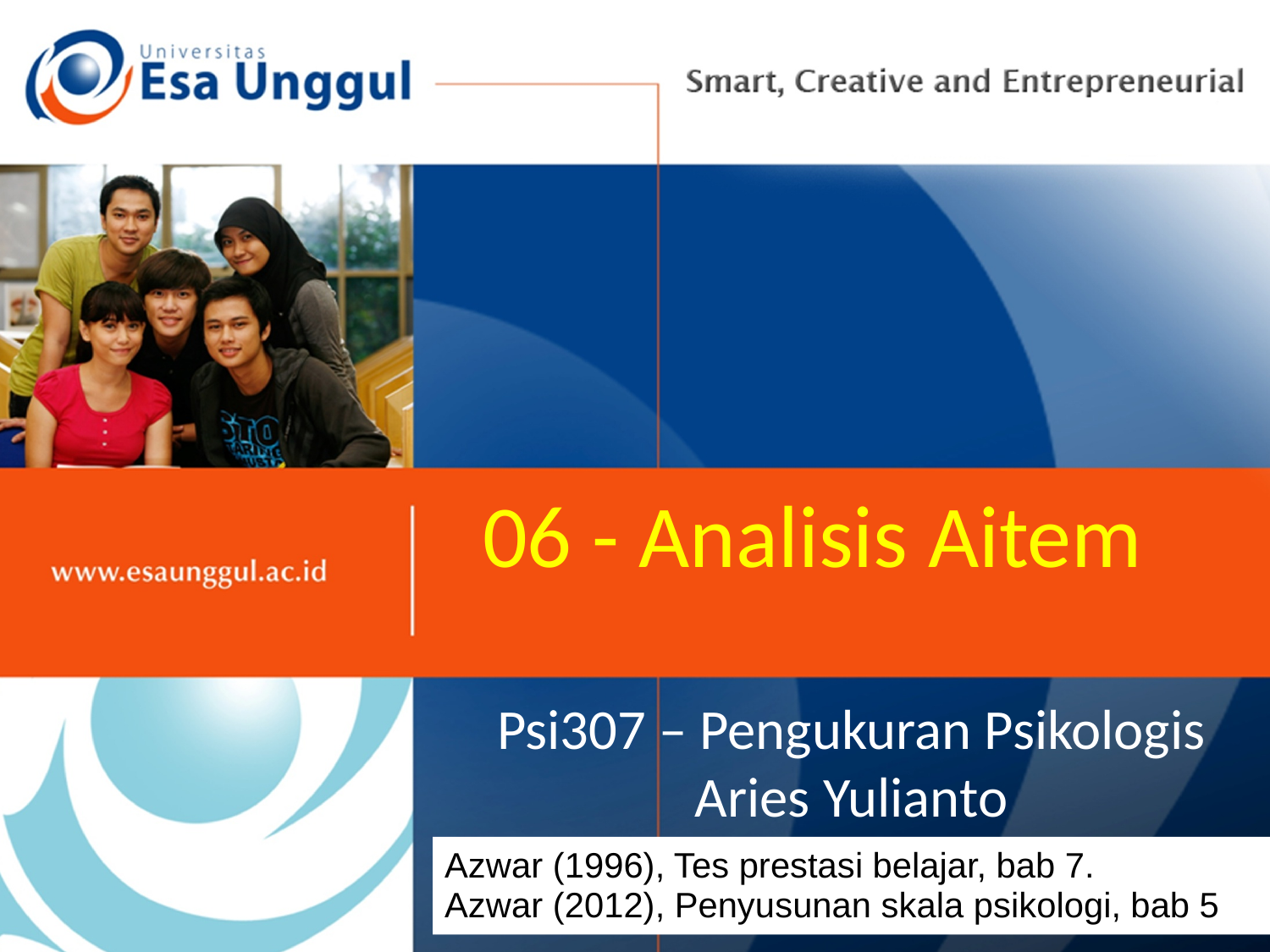

06 - Analisis Aitem
# Psi307 – Pengukuran Psikologis Aries Yulianto
Azwar (1996), Tes prestasi belajar, bab 7.
Azwar (2012), Penyusunan skala psikologi, bab 5